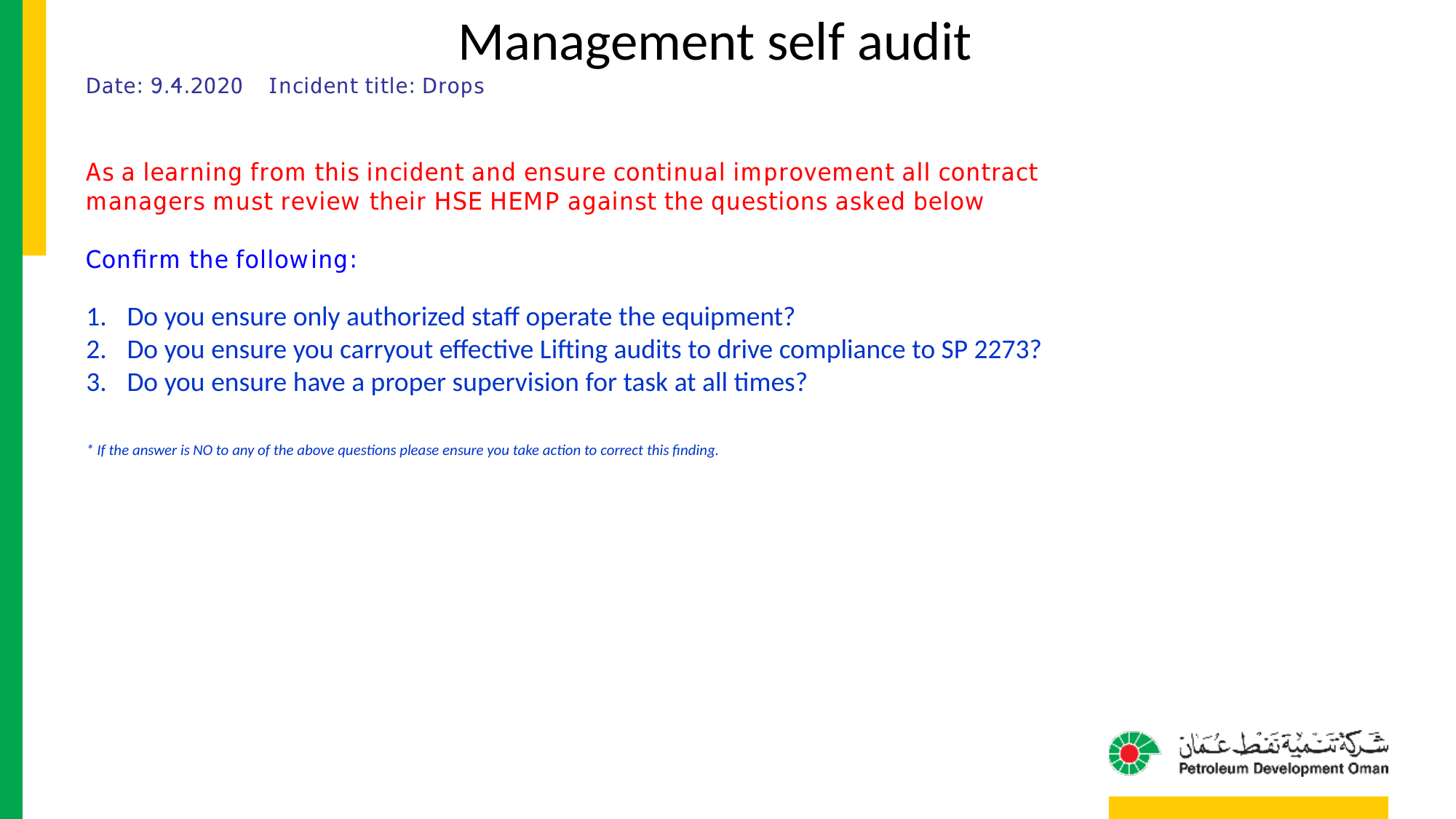

Management self audit

Date: 9.4.2020    Incident title: Drops

As a learning from this incident and ensure continual improvement all contract
managers must review their HSE HEMP against the questions asked below

Confirm the following:

Do you ensure only authorized staff operate the equipment?
Do you ensure you carryout effective Lifting audits to drive compliance to SP 2273?
Do you ensure have a proper supervision for task at all times?

* If the answer is NO to any of the above questions please ensure you take action to correct this finding.